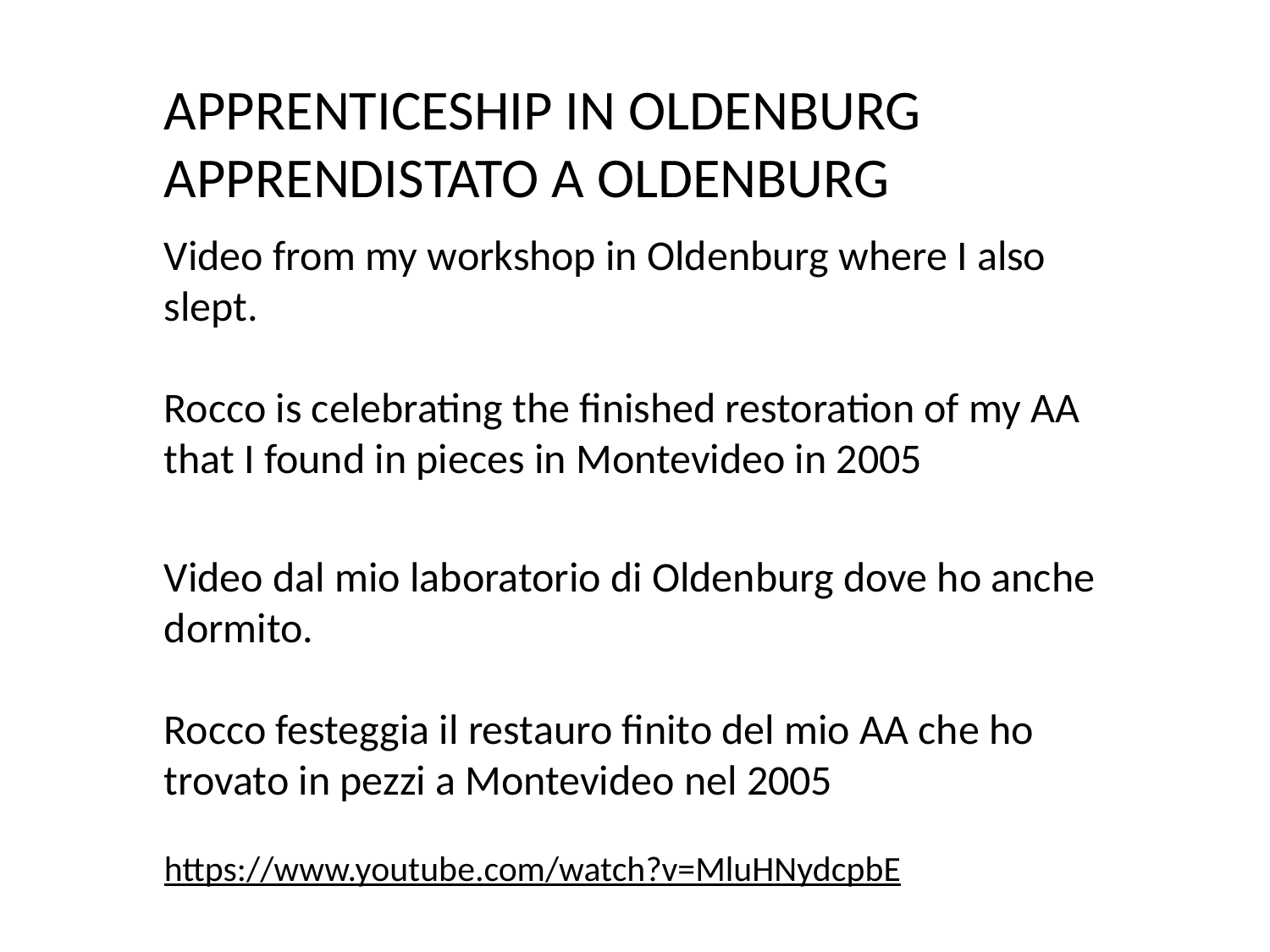

APPRENTICESHIP IN OLDENBURG
APPRENDISTATO A OLDENBURG
Video from my workshop in Oldenburg where I also slept.

Rocco is celebrating the finished restoration of my AA that I found in pieces in Montevideo in 2005

Video dal mio laboratorio di Oldenburg dove ho anche dormito.

Rocco festeggia il restauro finito del mio AA che ho trovato in pezzi a Montevideo nel 2005

https://www.youtube.com/watch?v=MluHNydcpbE